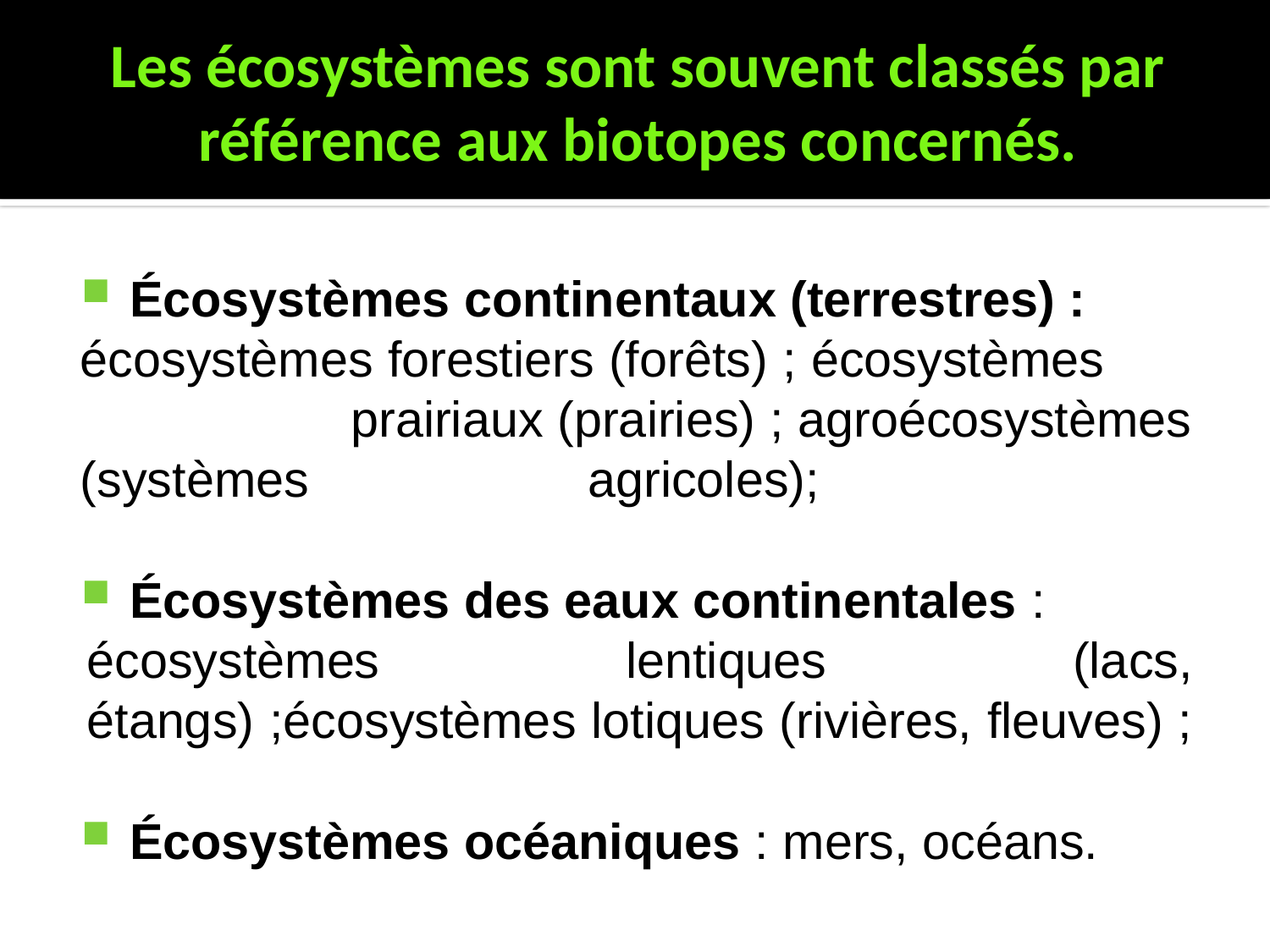

# Les écosystèmes sont souvent classés par référence aux biotopes concernés.
Écosystèmes continentaux (terrestres) :
écosystèmes forestiers (forêts) ; écosystèmes                          prairiaux (prairies) ; agroécosystèmes (systèmes                    agricoles);

Écosystèmes des eaux continentales :
écosystèmes lentiques (lacs, étangs) ;écosystèmes lotiques (rivières, fleuves) ;

Écosystèmes océaniques : mers, océans.